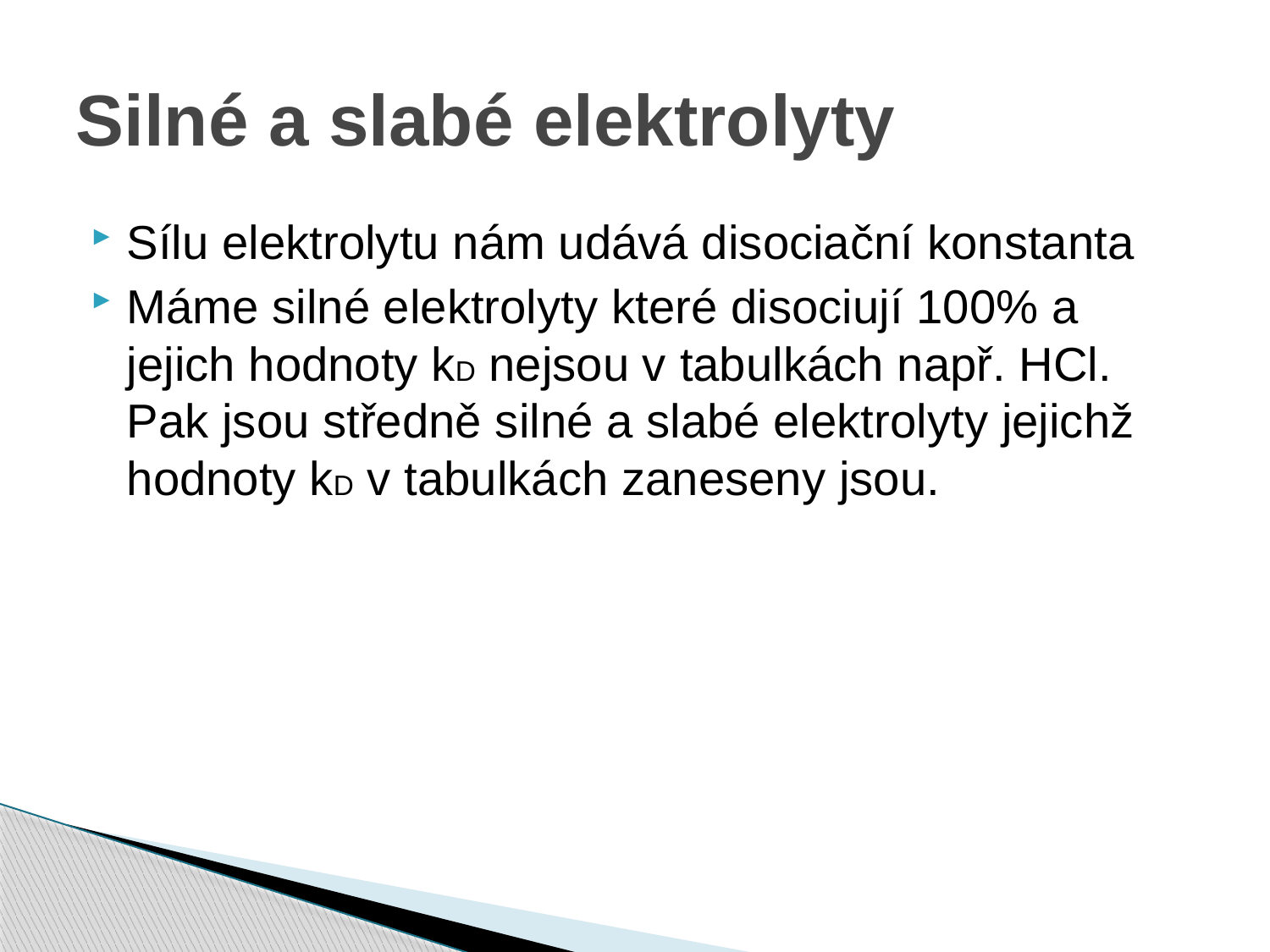

# Silné a slabé elektrolyty
Sílu elektrolytu nám udává disociační konstanta
Máme silné elektrolyty které disociují 100% a jejich hodnoty kD nejsou v tabulkách např. HCl. Pak jsou středně silné a slabé elektrolyty jejichž hodnoty kD v tabulkách zaneseny jsou.